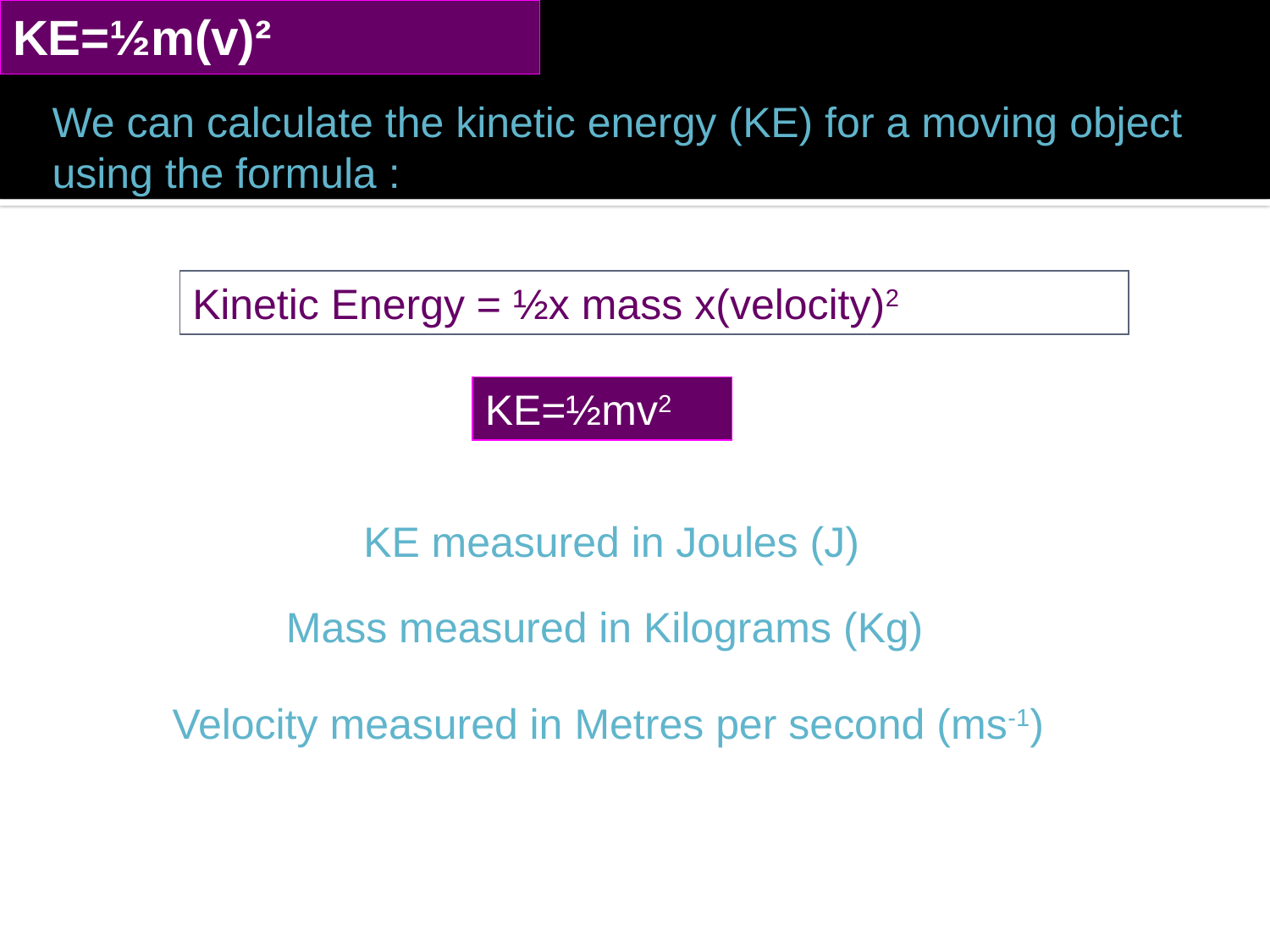

# KE=½m(v)²
We can calculate the kinetic energy (KE) for a moving object using the formula :
Kinetic Energy = ½x mass x(velocity)2
KE=½mv2
KE measured in Joules (J)
Mass measured in Kilograms (Kg)
Velocity measured in Metres per second (ms-1)